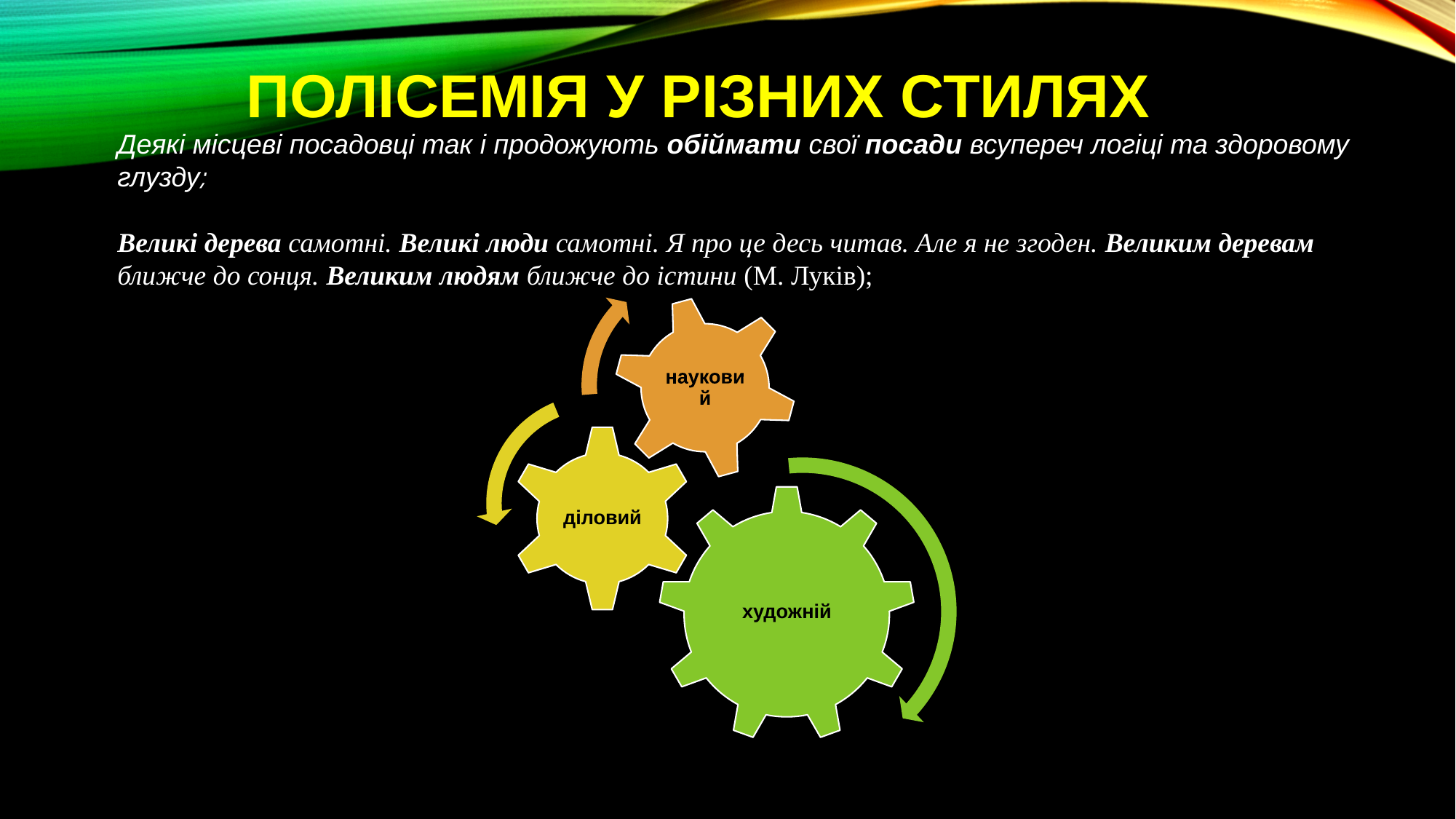

# Полісемія у різних стилях
Деякі місцеві посадовці так і продожують обіймати свої посади всупереч логіці та здоровому глузду;

Великі дерева самотні. Великі люди самотні. Я про це десь читав. Але я не згоден. Великим деревам ближче до сонця. Великим людям ближче до істини (М. Луків);
художній
діловий
науковий